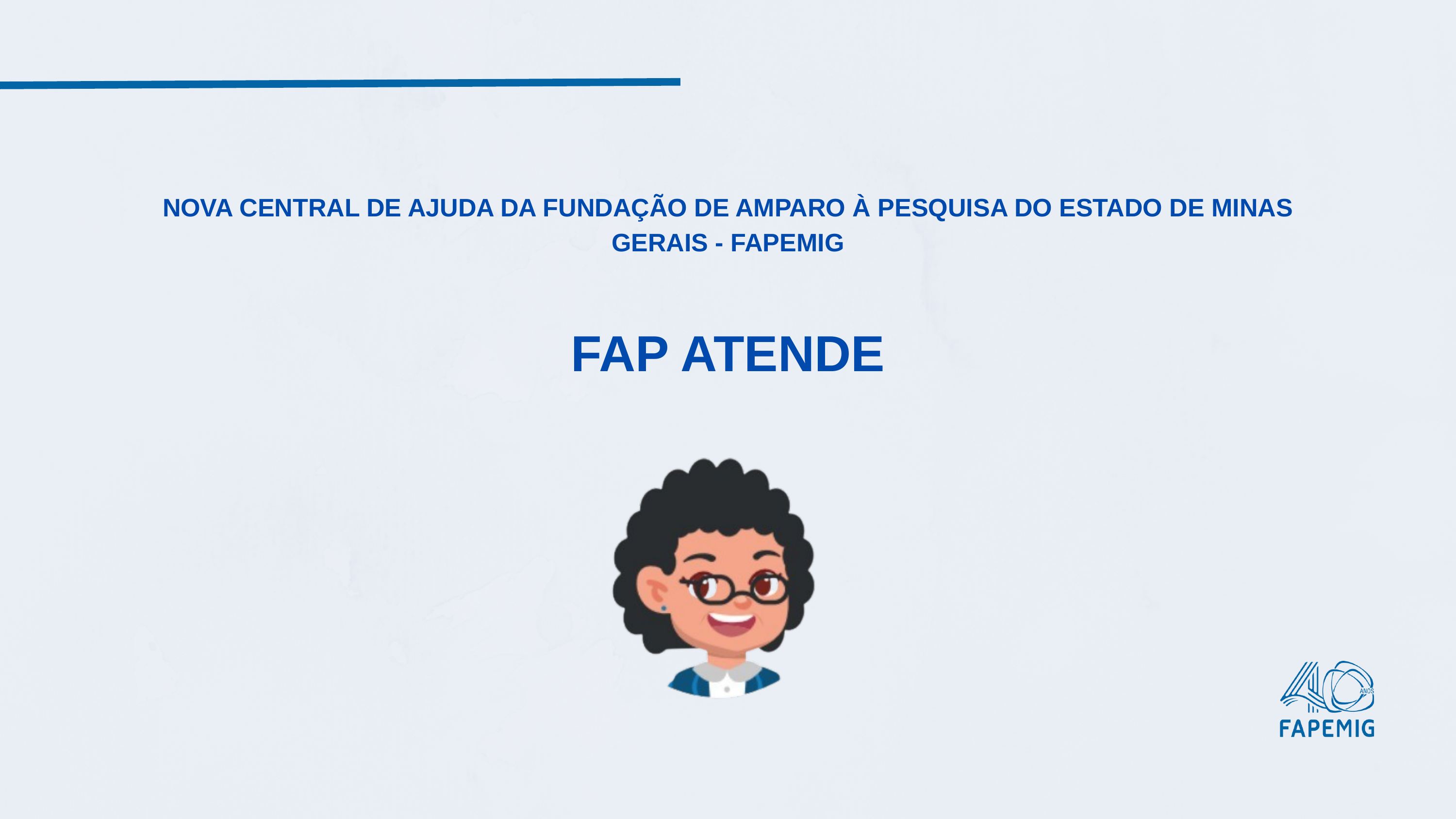

NOVA CENTRAL DE AJUDA DA FUNDAÇÃO DE AMPARO À PESQUISA DO ESTADO DE MINAS GERAIS - FAPEMIG
FAP ATENDE